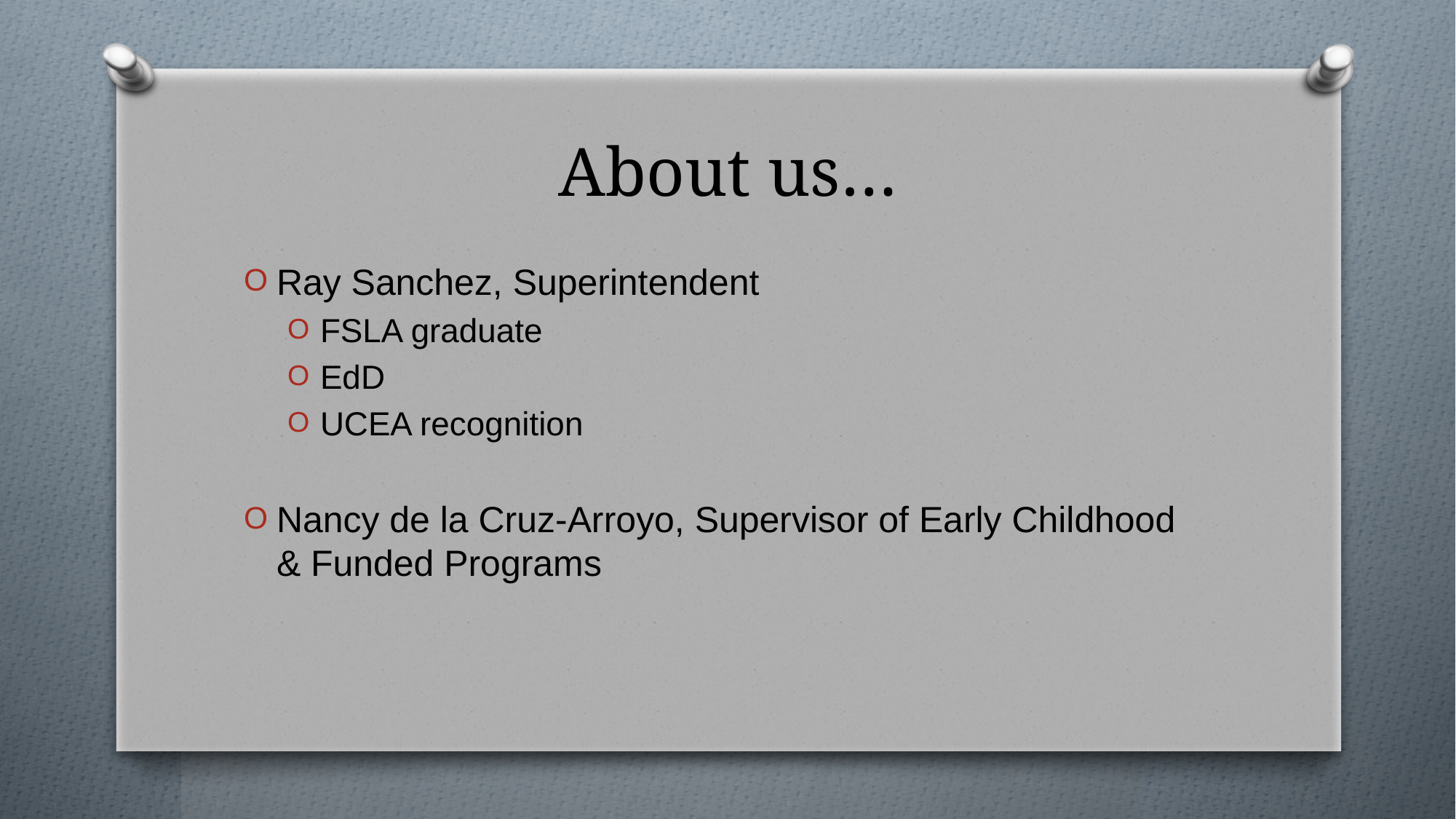

# About us…
Ray Sanchez, Superintendent
FSLA graduate
EdD
UCEA recognition

Nancy de la Cruz-Arroyo, Supervisor of Early Childhood & Funded Programs